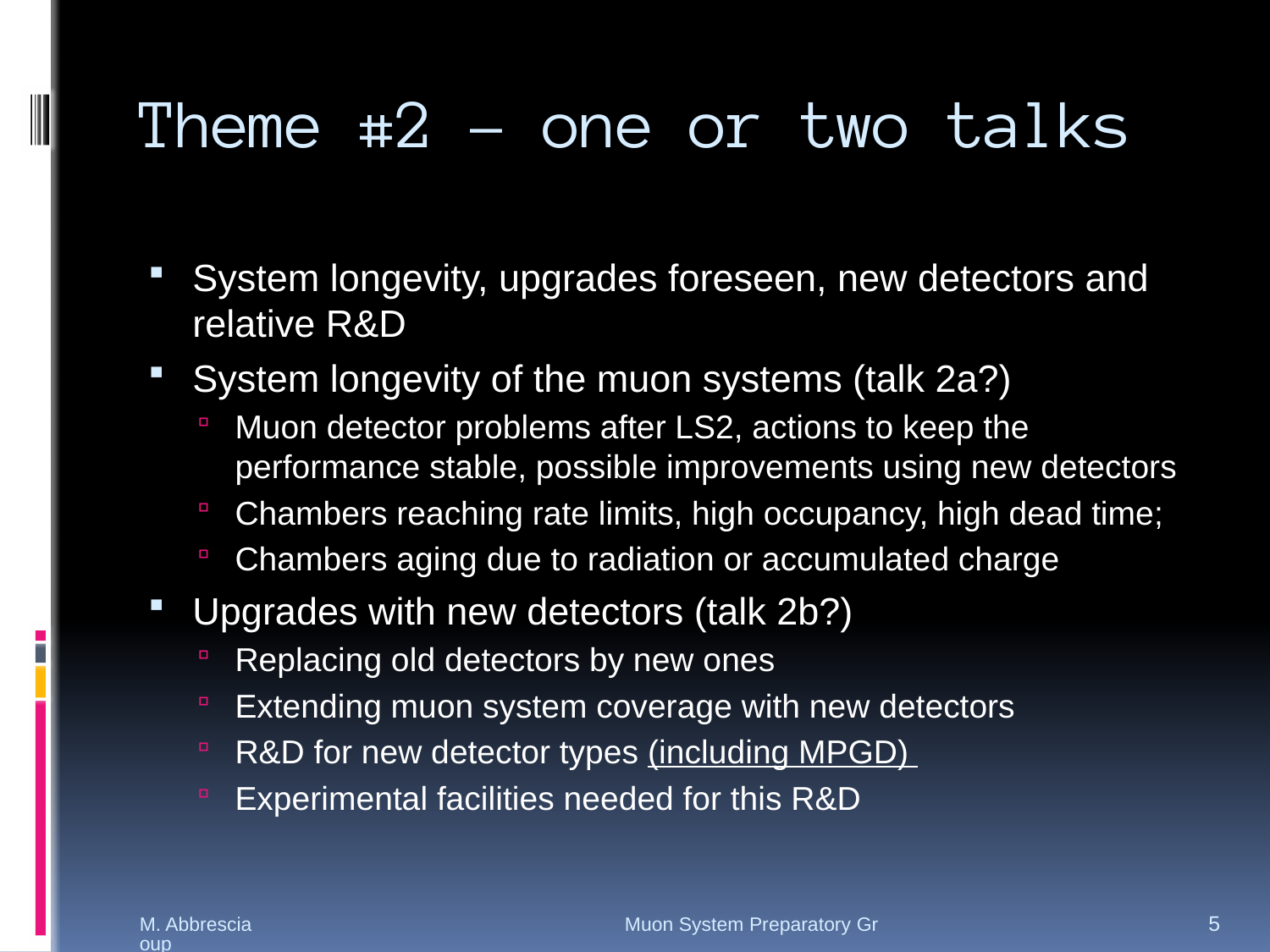

# Theme #2 – one or two talks
System longevity, upgrades foreseen, new detectors and relative R&D
System longevity of the muon systems (talk 2a?)
Muon detector problems after LS2, actions to keep the performance stable, possible improvements using new detectors
Chambers reaching rate limits, high occupancy, high dead time;
Chambers aging due to radiation or accumulated charge
Upgrades with new detectors (talk 2b?)
Replacing old detectors by new ones
Extending muon system coverage with new detectors
R&D for new detector types (including MPGD)
Experimental facilities needed for this R&D

M. Abbrescia                                                                    Muon System Preparatory Group
5